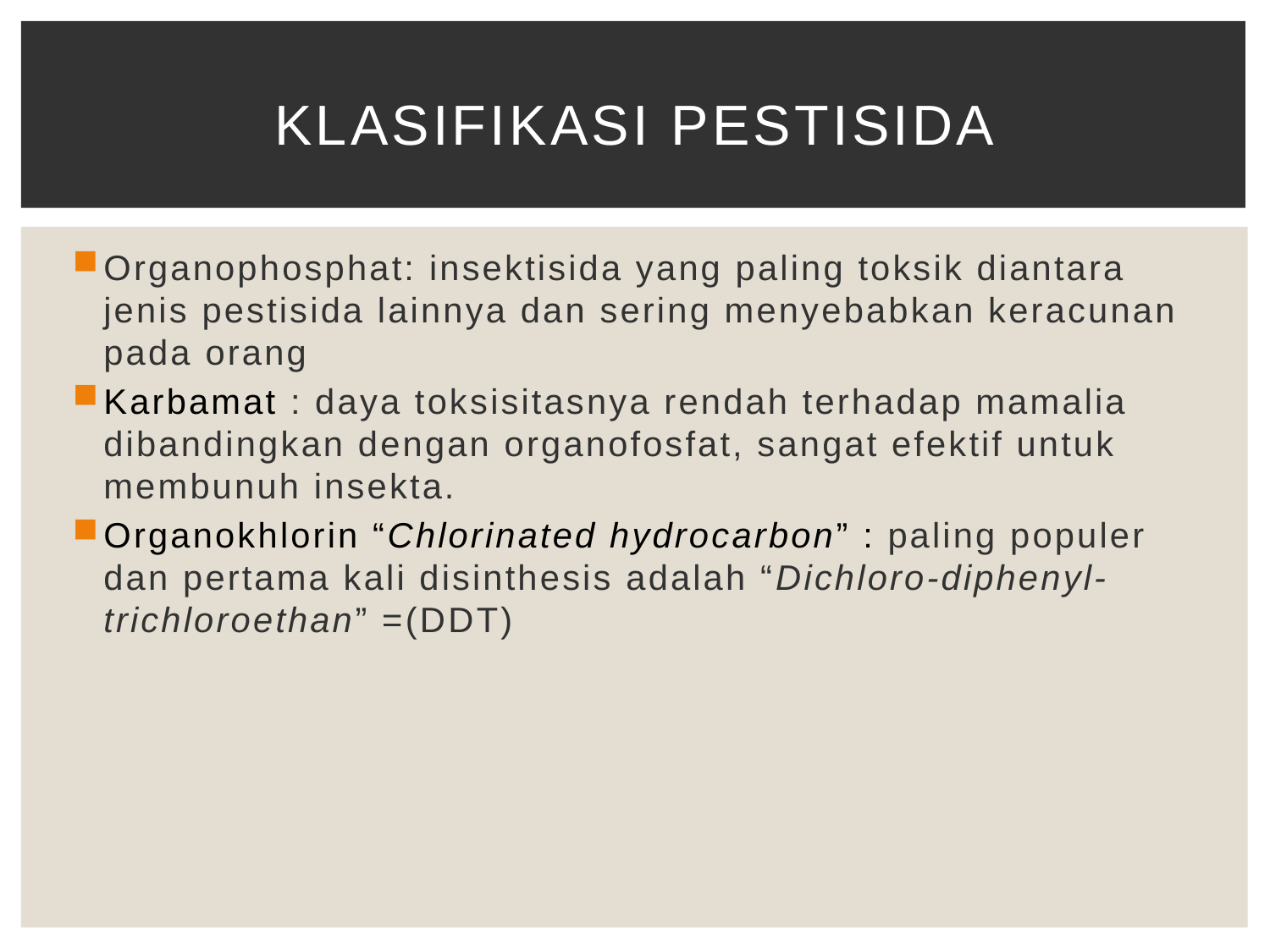

# Klasifikasi Pestisida
Organophosphat: insektisida yang paling toksik diantara jenis pestisida lainnya dan sering menyebabkan keracunan pada orang
Karbamat : daya toksisitasnya rendah terhadap mamalia dibandingkan dengan organofosfat, sangat efektif untuk membunuh insekta.
Organokhlorin “Chlorinated hydrocarbon” : paling populer  dan pertama kali disinthesis adalah “Dichloro-diphenyl-trichloroethan” =(DDT)